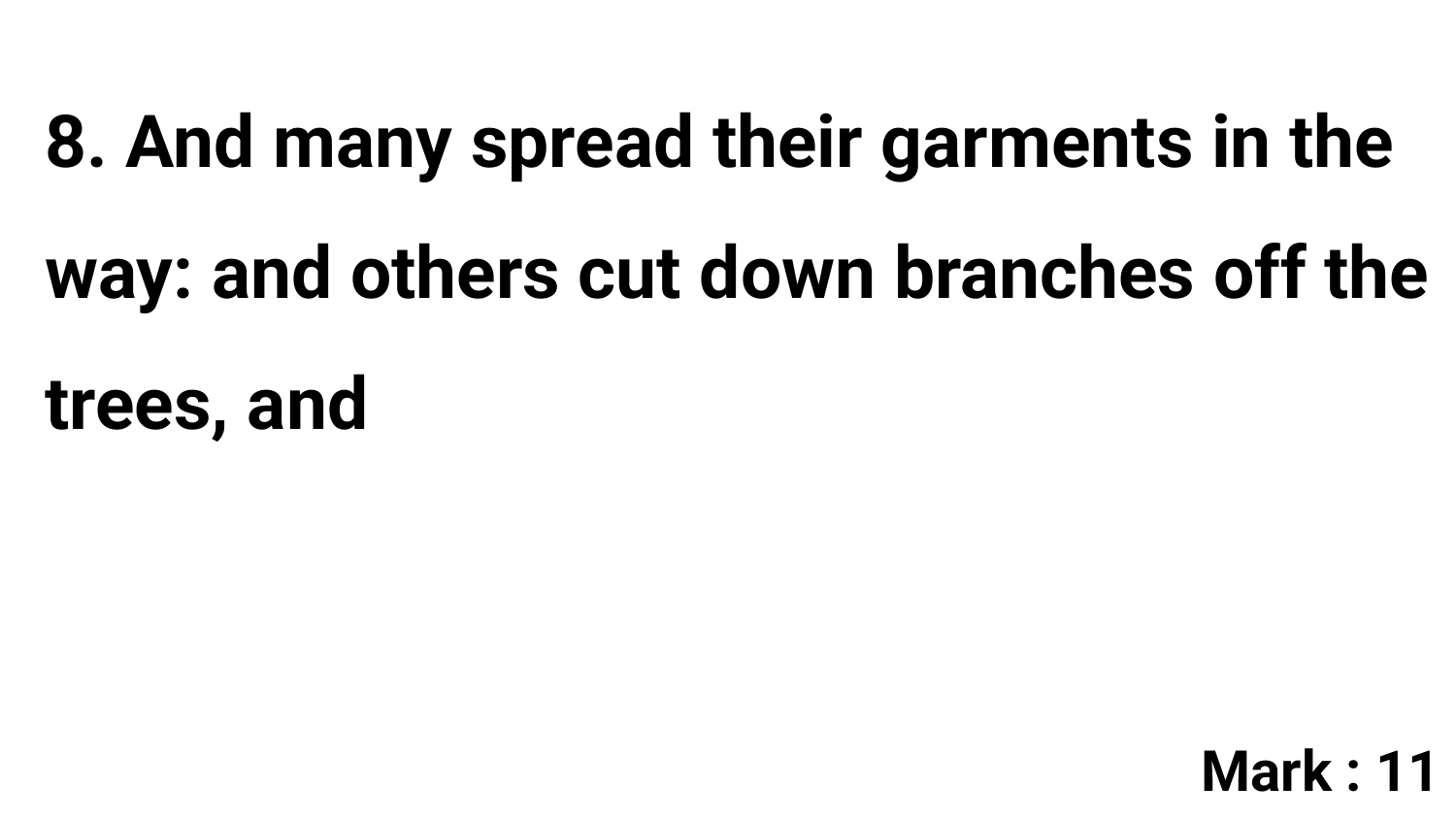

8. And many spread their garments in the way: and others cut down branches off the trees, and
Mark : 11